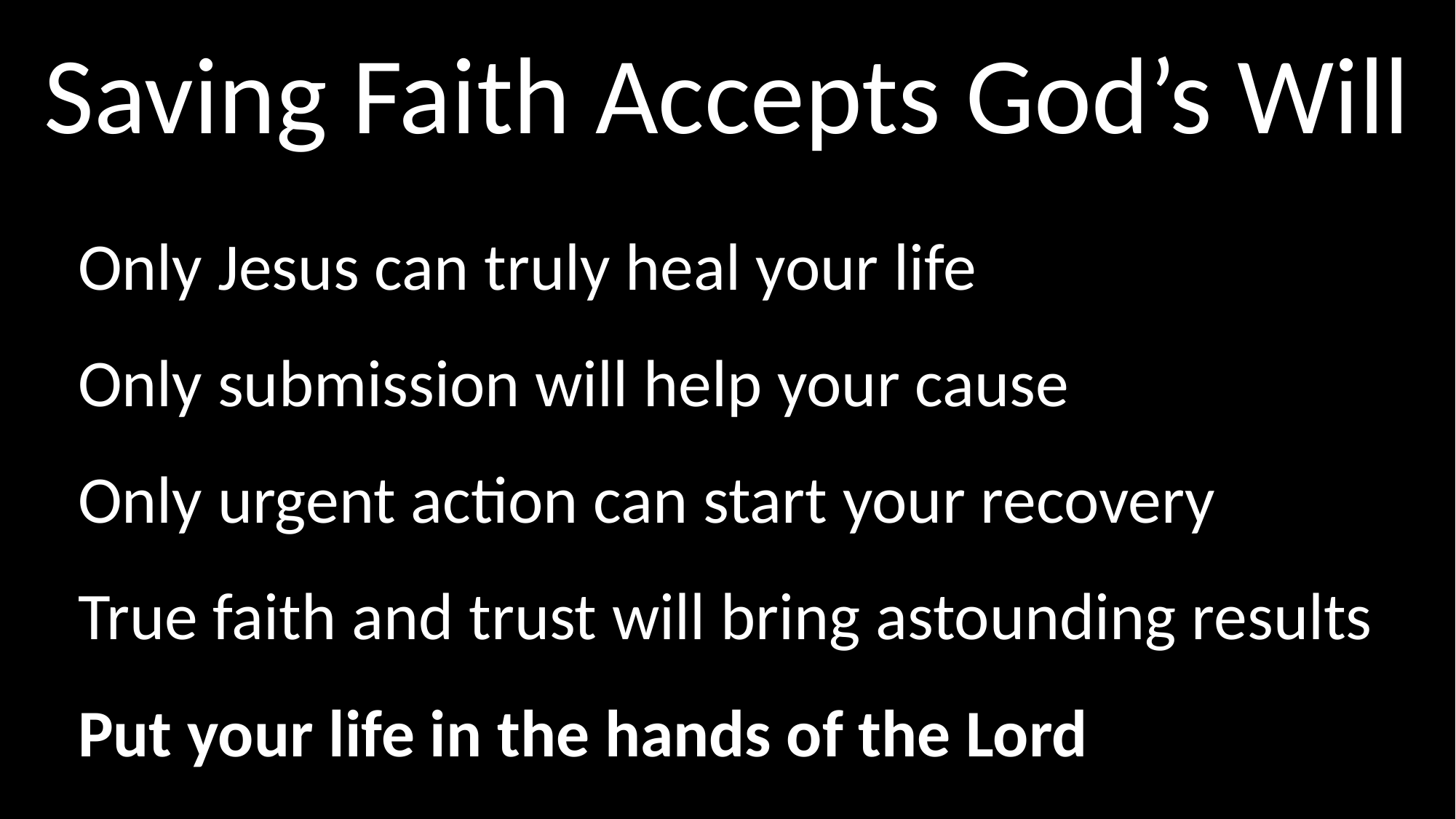

# Saving Faith Accepts God’s Will
Only Jesus can truly heal your life
Only submission will help your cause
Only urgent action can start your recovery
True faith and trust will bring astounding results
Put your life in the hands of the Lord